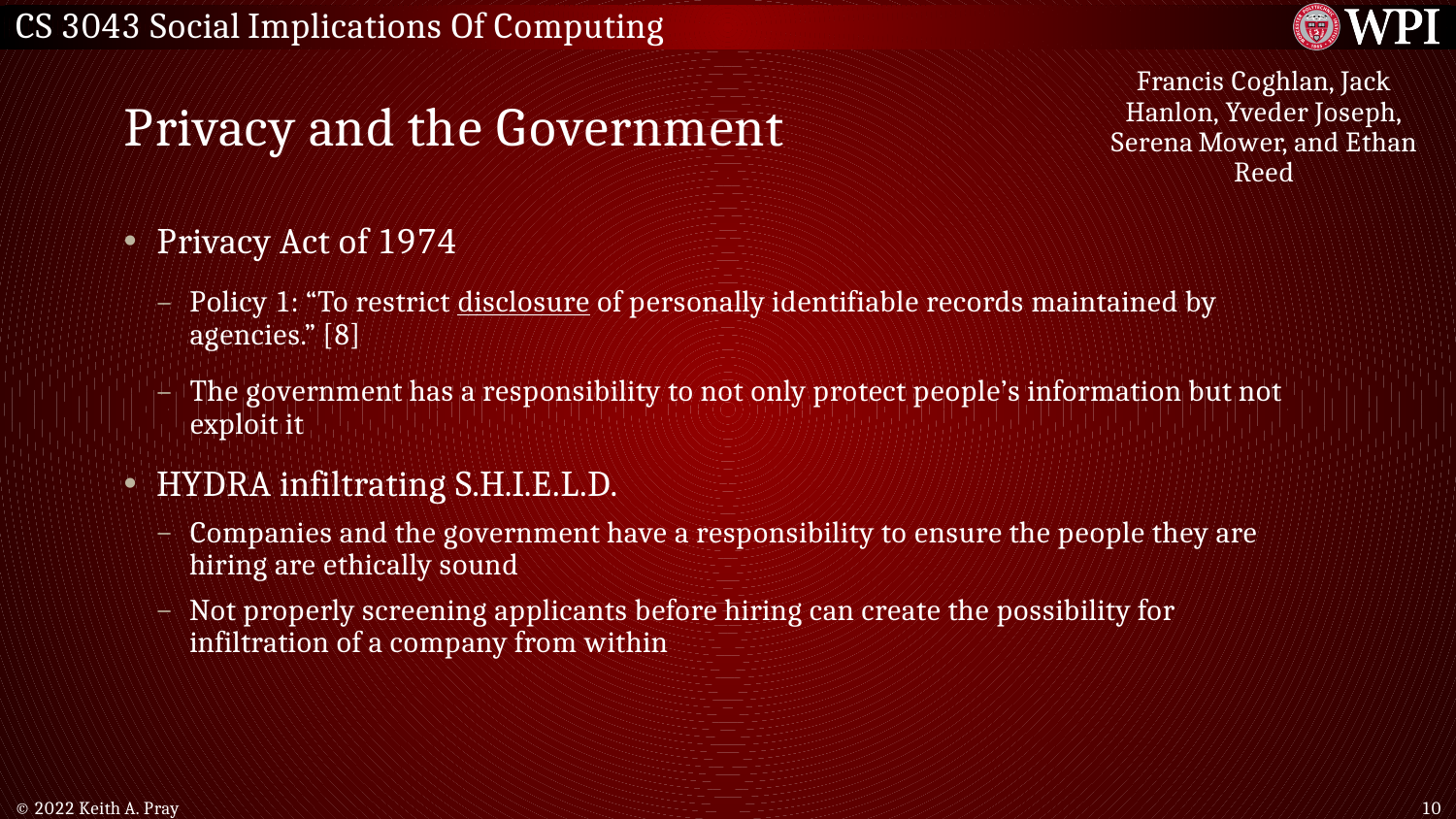

# Privacy and the Government
Francis Coghlan, Jack Hanlon, Yveder Joseph, Serena Mower, and Ethan Reed
Privacy Act of 1974
Policy 1: “To restrict disclosure of personally identifiable records maintained by agencies.” [8]
The government has a responsibility to not only protect people’s information but not exploit it
HYDRA infiltrating S.H.I.E.L.D.
Companies and the government have a responsibility to ensure the people they are hiring are ethically sound
Not properly screening applicants before hiring can create the possibility for infiltration of a company from within

© 2022 Keith A. Pray
10